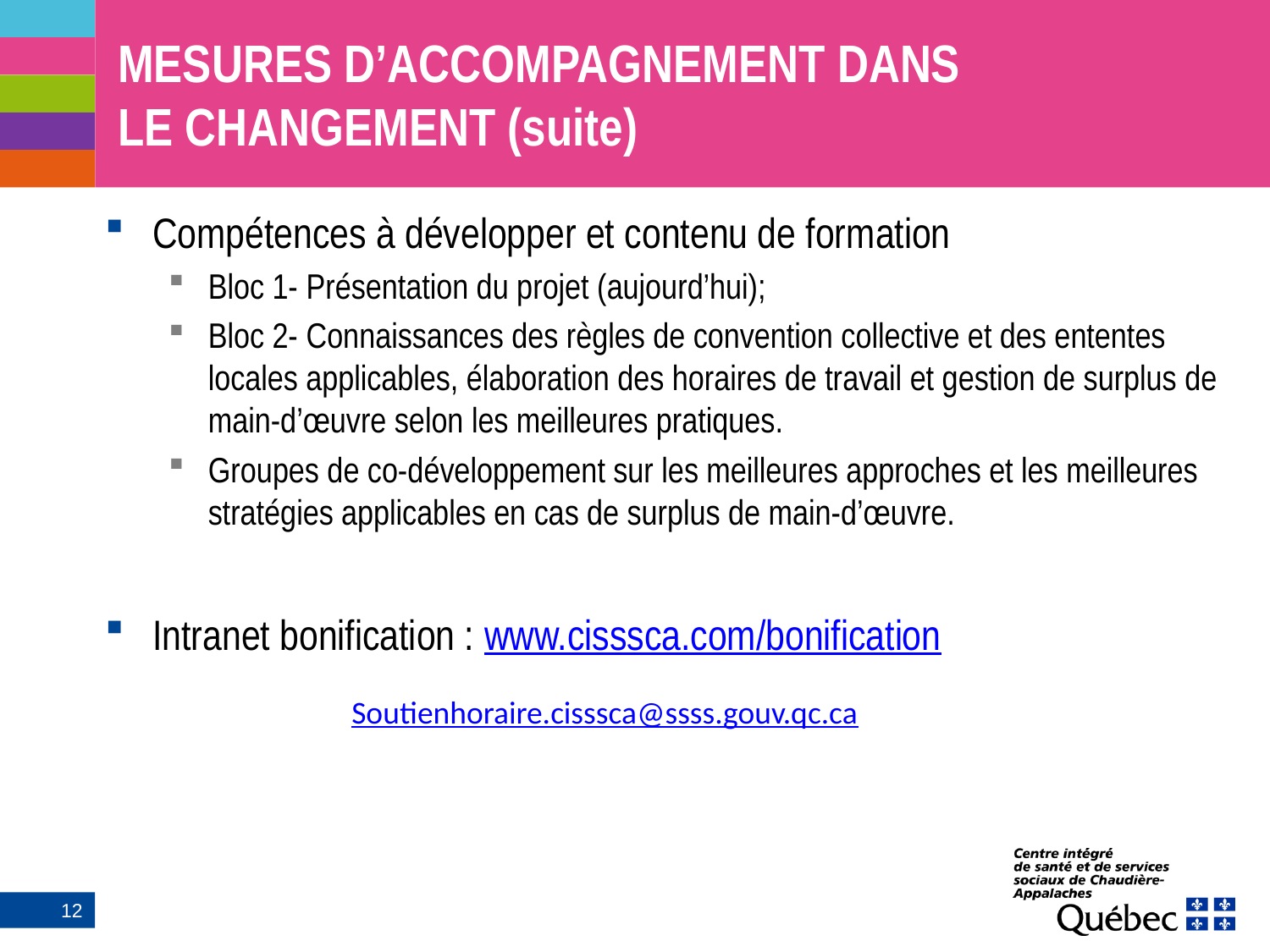

# MESURES D’ACCOMPAGNEMENT DANS LE CHANGEMENT (suite)
Compétences à développer et contenu de formation
Bloc 1- Présentation du projet (aujourd’hui);
Bloc 2- Connaissances des règles de convention collective et des ententes locales applicables, élaboration des horaires de travail et gestion de surplus de main-d’œuvre selon les meilleures pratiques.
Groupes de co-développement sur les meilleures approches et les meilleures stratégies applicables en cas de surplus de main-d’œuvre.

Intranet bonification : www.cisssca.com/bonification

Soutienhoraire.cisssca@ssss.gouv.qc.ca